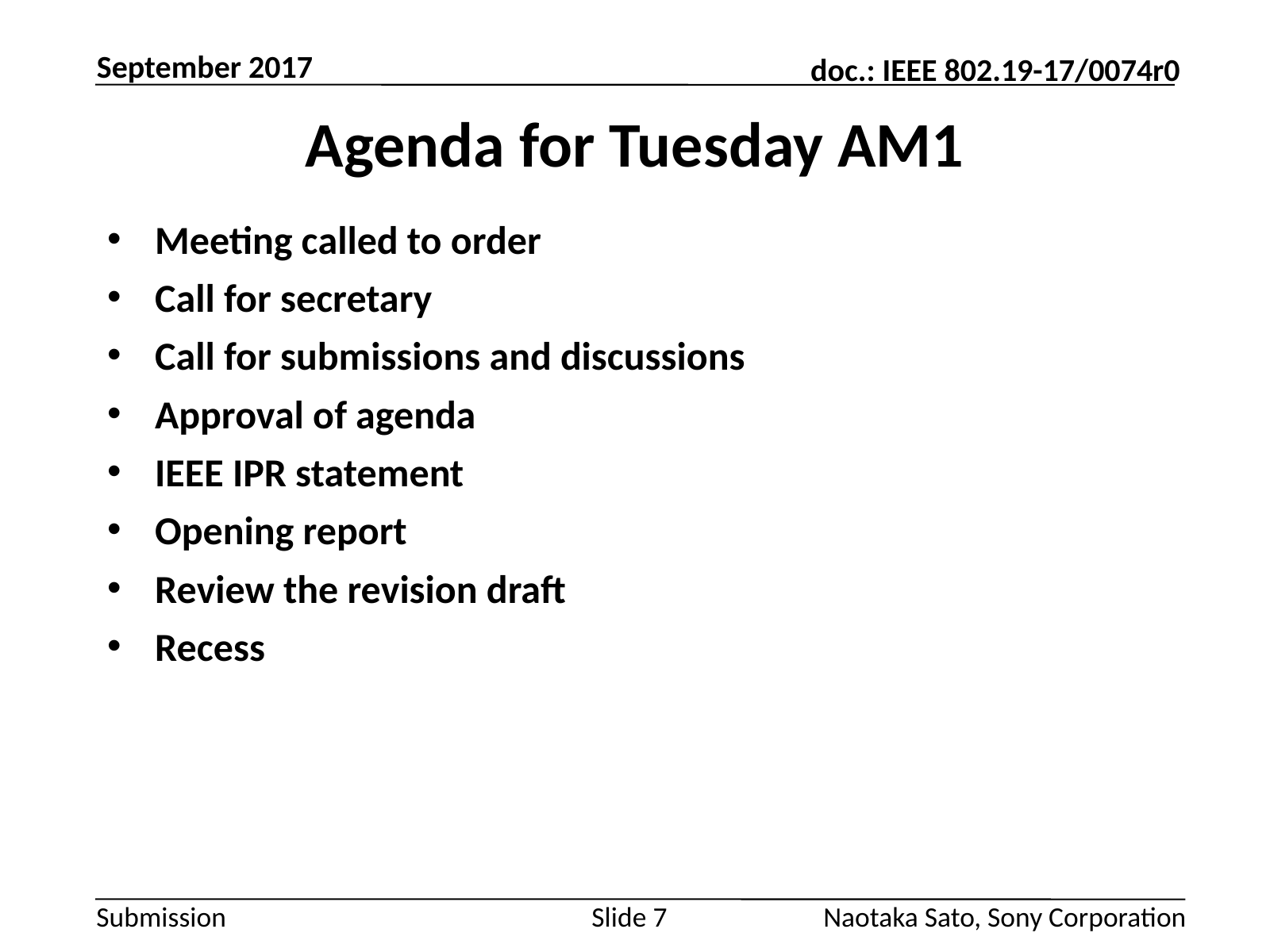

September 2017
# Agenda for Tuesday AM1
Meeting called to order
Call for secretary
Call for submissions and discussions
Approval of agenda
IEEE IPR statement
Opening report
Review the revision draft
Recess
Slide 7
Naotaka Sato, Sony Corporation